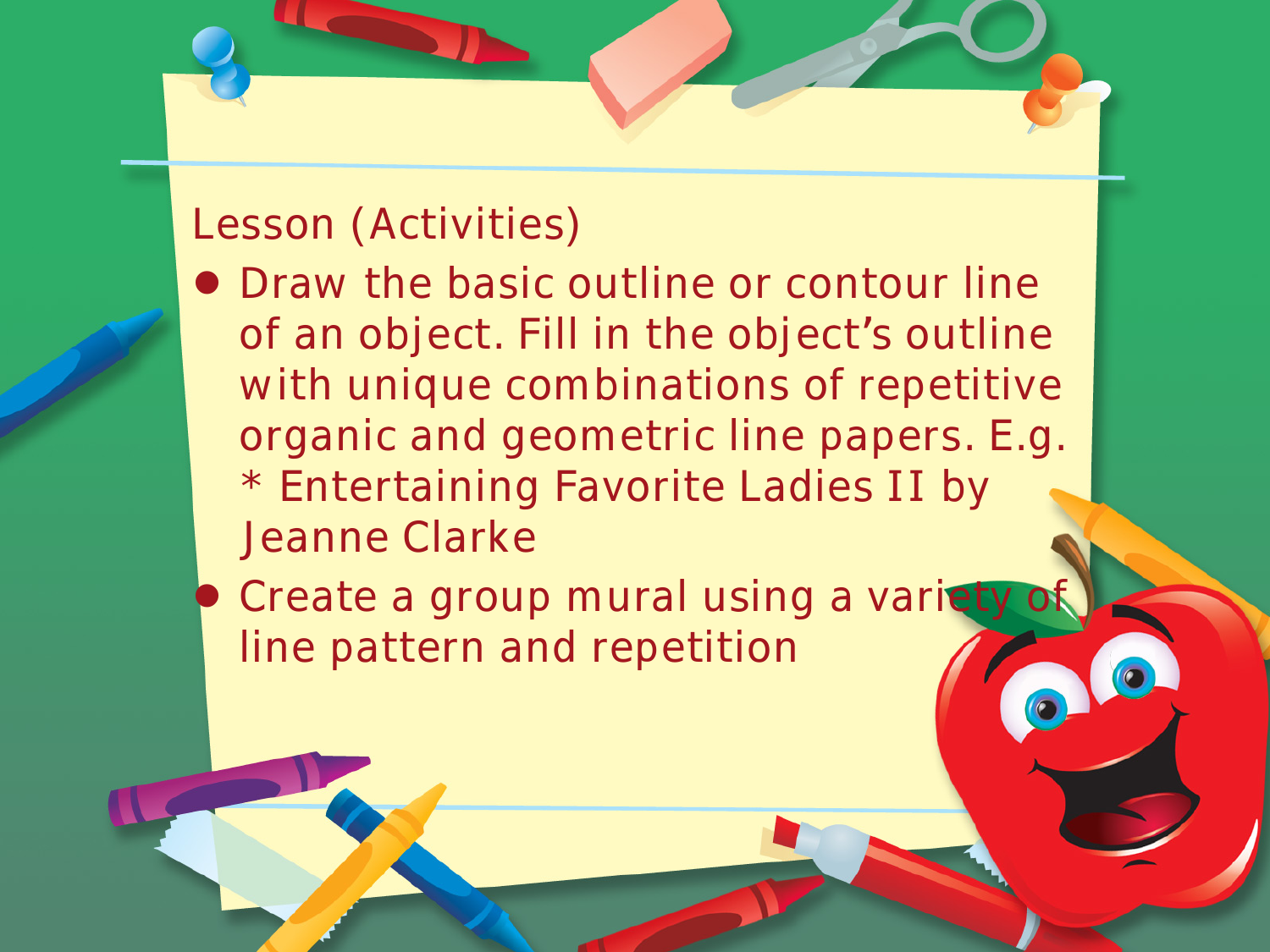

#
Lesson (Activities)
Draw the basic outline or contour line of an object. Fill in the object’s outline with unique combinations of repetitive organic and geometric line papers. E.g. * Entertaining Favorite Ladies II by Jeanne Clarke
Create a group mural using a variety of line pattern and repetition